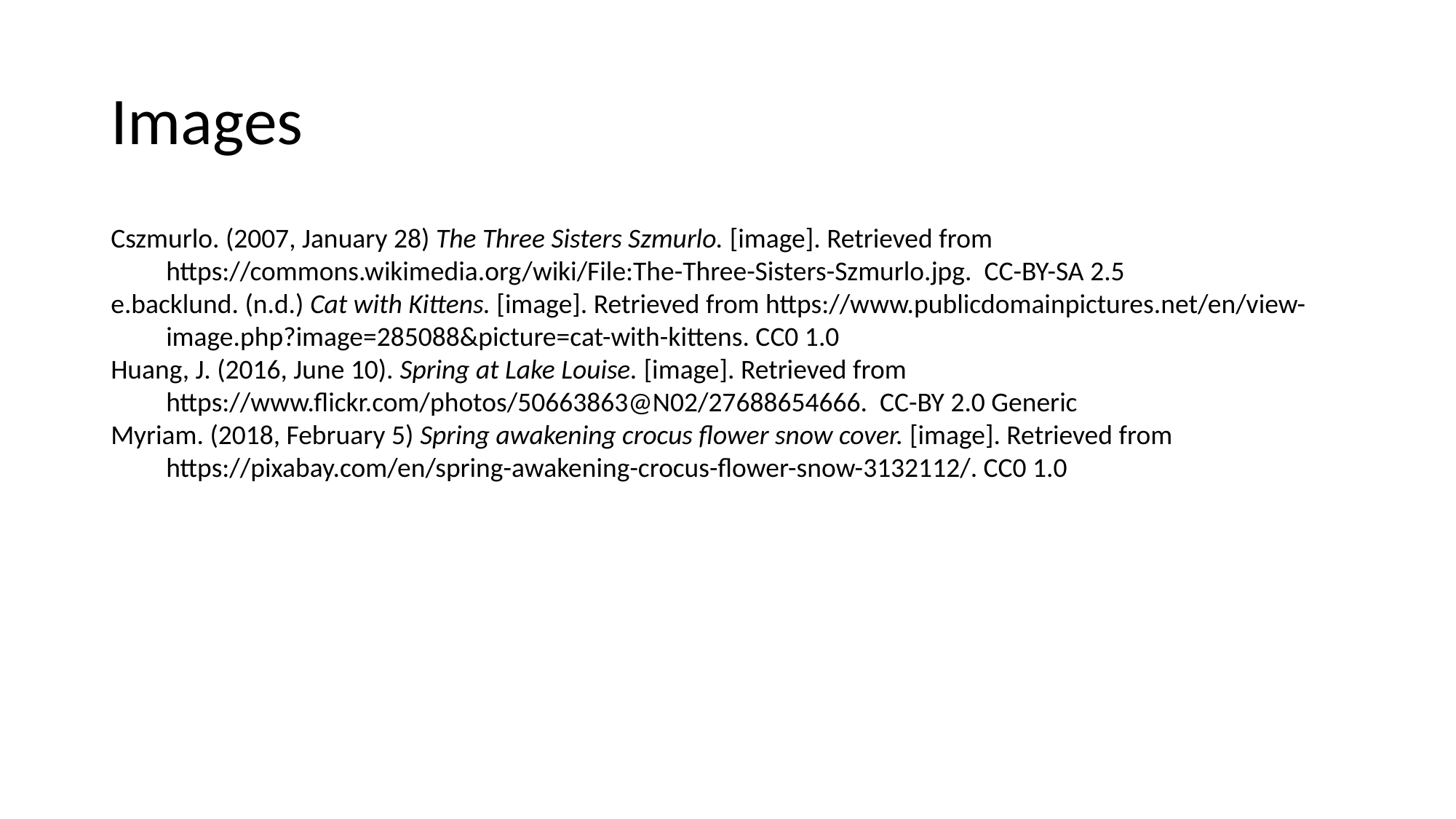

# Images
Cszmurlo. (2007, January 28) The Three Sisters Szmurlo. [image]. Retrieved from https://commons.wikimedia.org/wiki/File:The-Three-Sisters-Szmurlo.jpg.  CC-BY-SA 2.5
e.backlund. (n.d.) Cat with Kittens. [image]. Retrieved from https://www.publicdomainpictures.net/en/view-image.php?image=285088&picture=cat-with-kittens. CC0 1.0
Huang, J. (2016, June 10). Spring at Lake Louise. [image]. Retrieved from https://www.flickr.com/photos/50663863@N02/27688654666.  CC-BY 2.0 Generic
Myriam. (2018, February 5) Spring awakening crocus flower snow cover. [image]. Retrieved from https://pixabay.com/en/spring-awakening-crocus-flower-snow-3132112/. CC0 1.0